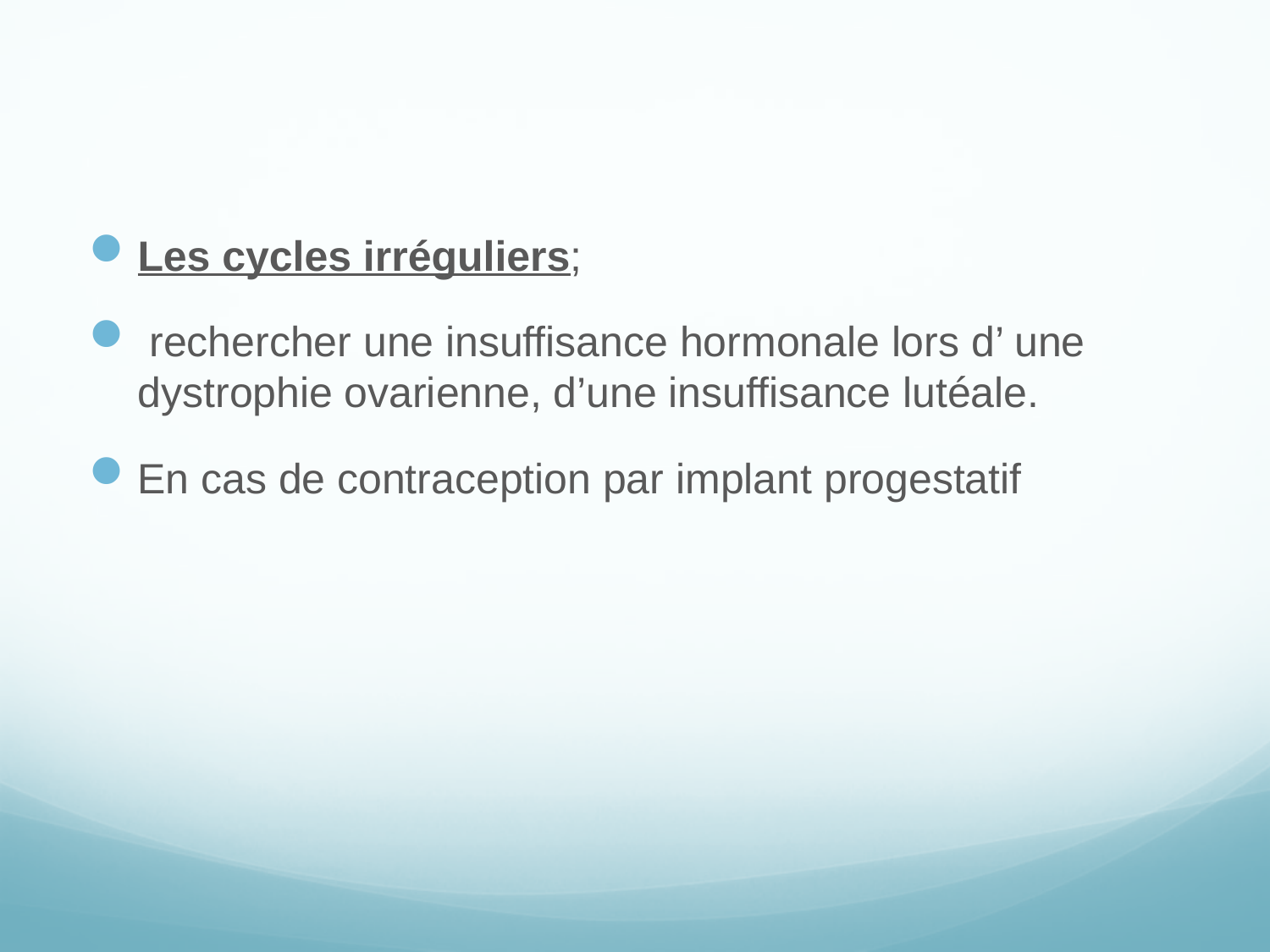

Les cycles irréguliers;
 rechercher une insuffisance hormonale lors d’ une dystrophie ovarienne, d’une insuffisance lutéale.
En cas de contraception par implant progestatif